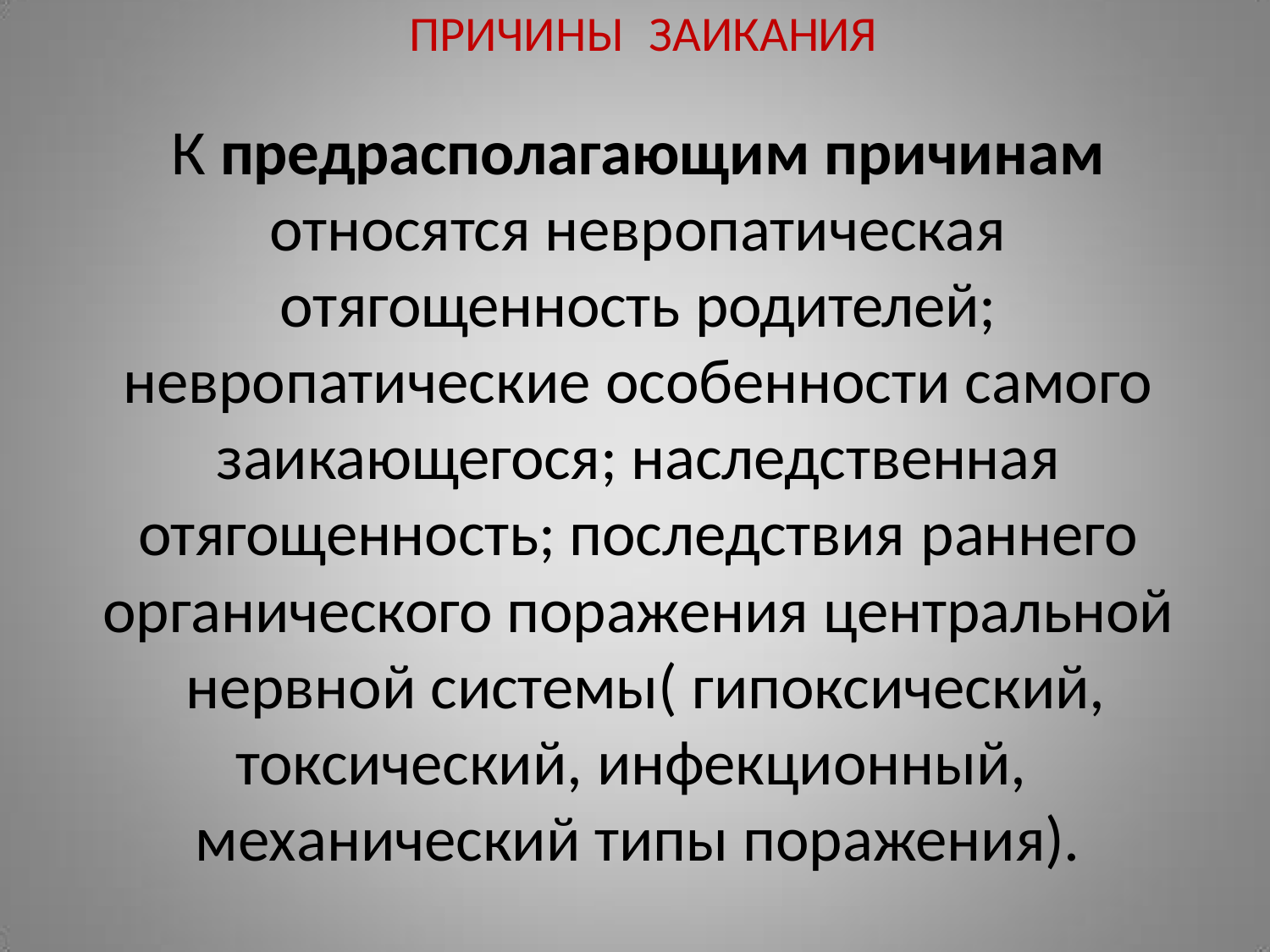

# ПРИЧИНЫ	ЗАИКАНИЯ
К предрасполагающим причинам  относятся невропатическая  отягощенность родителей;
невропатические особенности самого  заикающегося; наследственная  отягощенность; последствия раннего
органического поражения центральной  нервной системы( гипоксический,
токсический, инфекционный,  механический типы поражения).